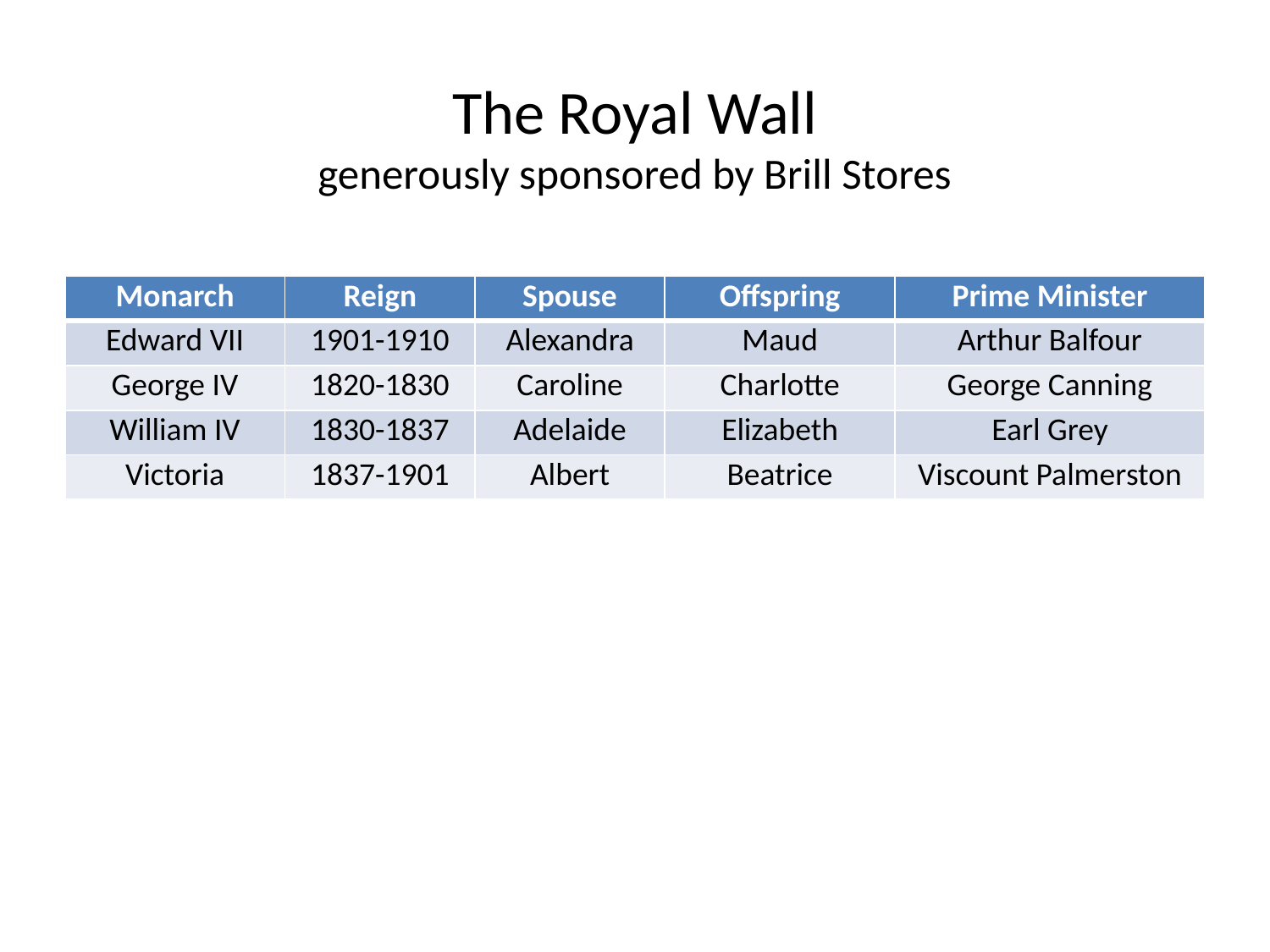

# The Royal Wall generously sponsored by Brill Stores
| Monarch | Reign | Spouse | Offspring | Prime Minister |
| --- | --- | --- | --- | --- |
| Edward VII | 1901-1910 | Alexandra | Maud | Arthur Balfour |
| George IV | 1820-1830 | Caroline | Charlotte | George Canning |
| William IV | 1830-1837 | Adelaide | Elizabeth | Earl Grey |
| Victoria | 1837-1901 | Albert | Beatrice | Viscount Palmerston |